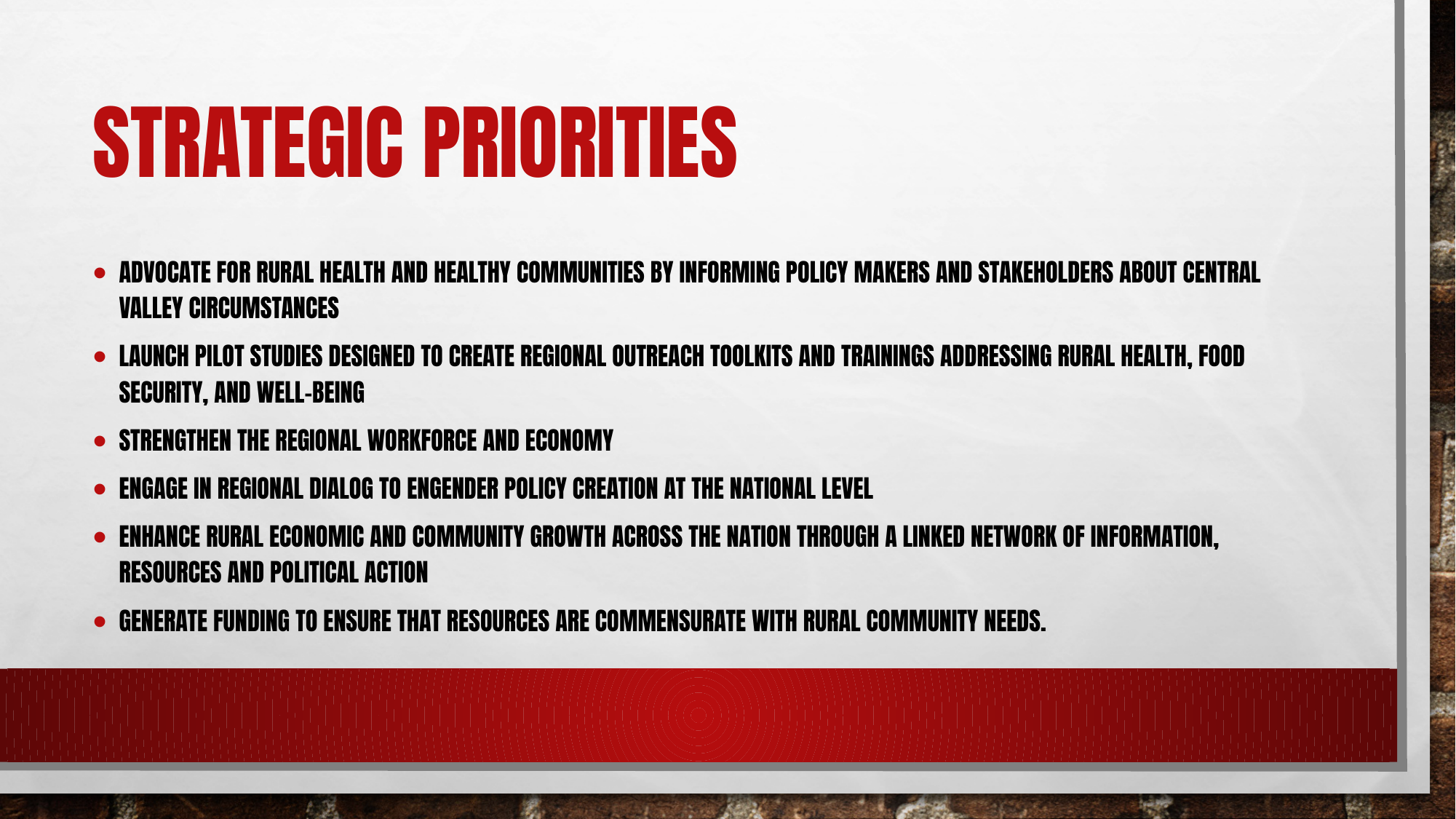

# Strategic priorities
Advocate for Rural Health and Healthy Communities by informing policy makers and stakeholders about Central Valley circumstances
Launch pilot studies designed to create regional outreach toolkits and trainings addressing rural health, food security, and well-being
Strengthen the regional workforce and economy
Engage in regional dialog to engender policy creation at the national level
Enhance rural economic and community growth across the nation through a linked network of information, resources and political action
Generate funding to ensure that resources are commensurate with rural community needs.